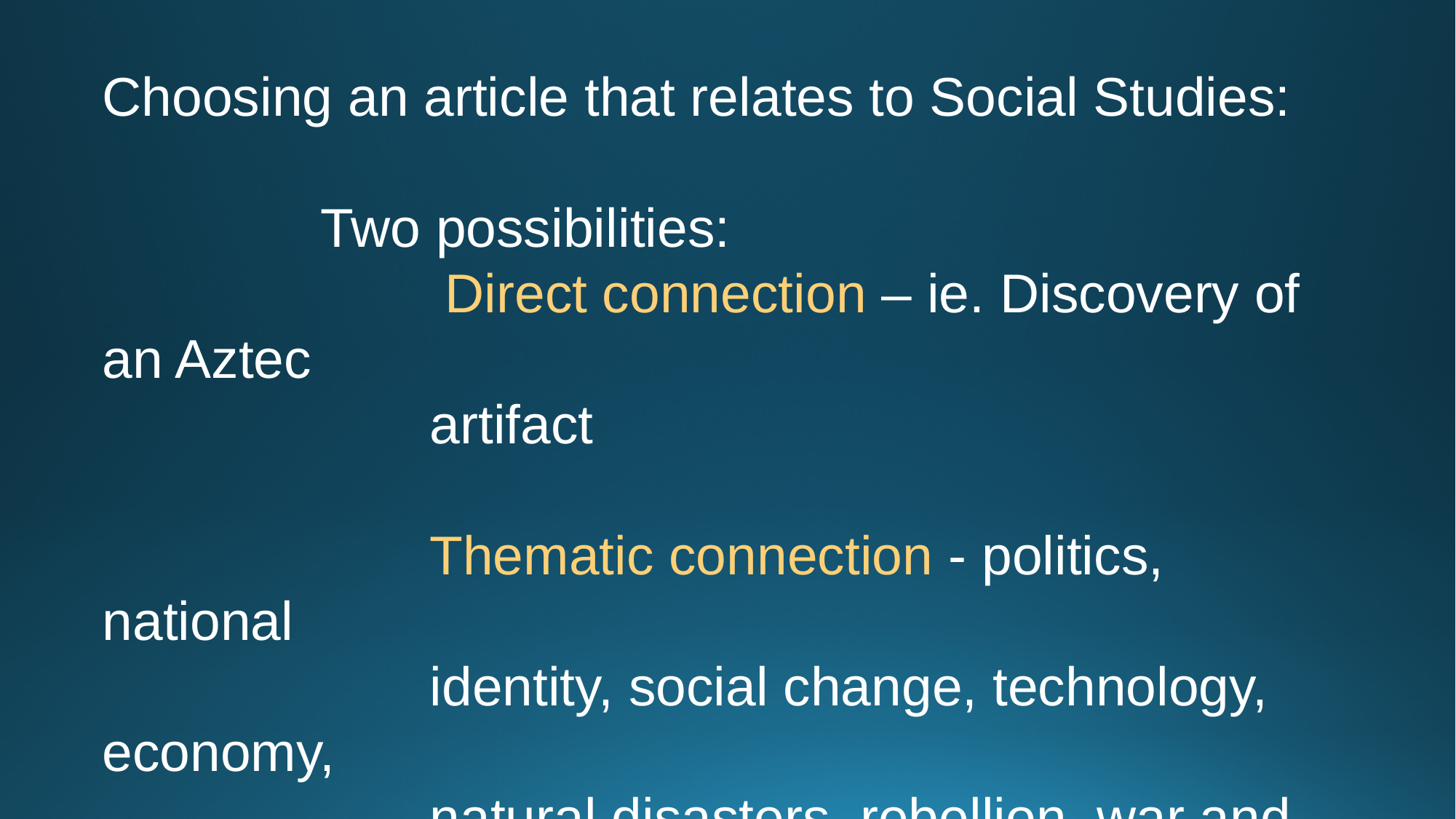

Choosing an article that relates to Social Studies:

		Two possibilities:
			 Direct connection – ie. Discovery of an Aztec 												artifact

			Thematic connection - politics, national
 			identity, social change, technology, economy,
			natural disasters, rebellion, war and conflict…